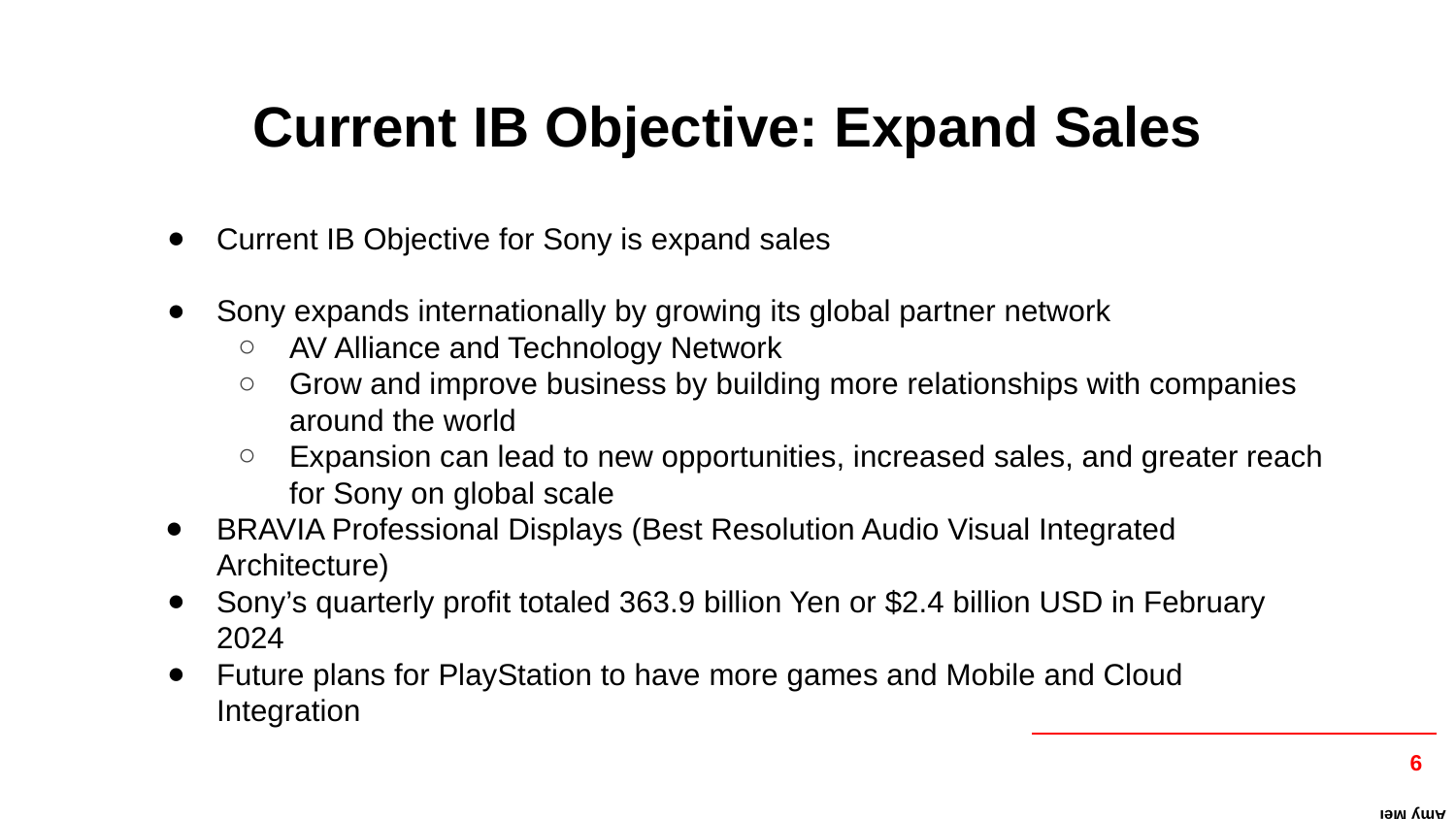

# Current IB Objective: Expand Sales

Current IB Objective for Sony is expand sales

Sony expands internationally by growing its global partner network
AV Alliance and Technology Network
Grow and improve business by building more relationships with companies around the world
Expansion can lead to new opportunities, increased sales, and greater reach for Sony on global scale
BRAVIA Professional Displays (Best Resolution Audio Visual Integrated Architecture)
Sony’s quarterly profit totaled 363.9 billion Yen or $2.4 billion USD in February 2024
Future plans for PlayStation to have more games and Mobile and Cloud Integration
Amy Mei